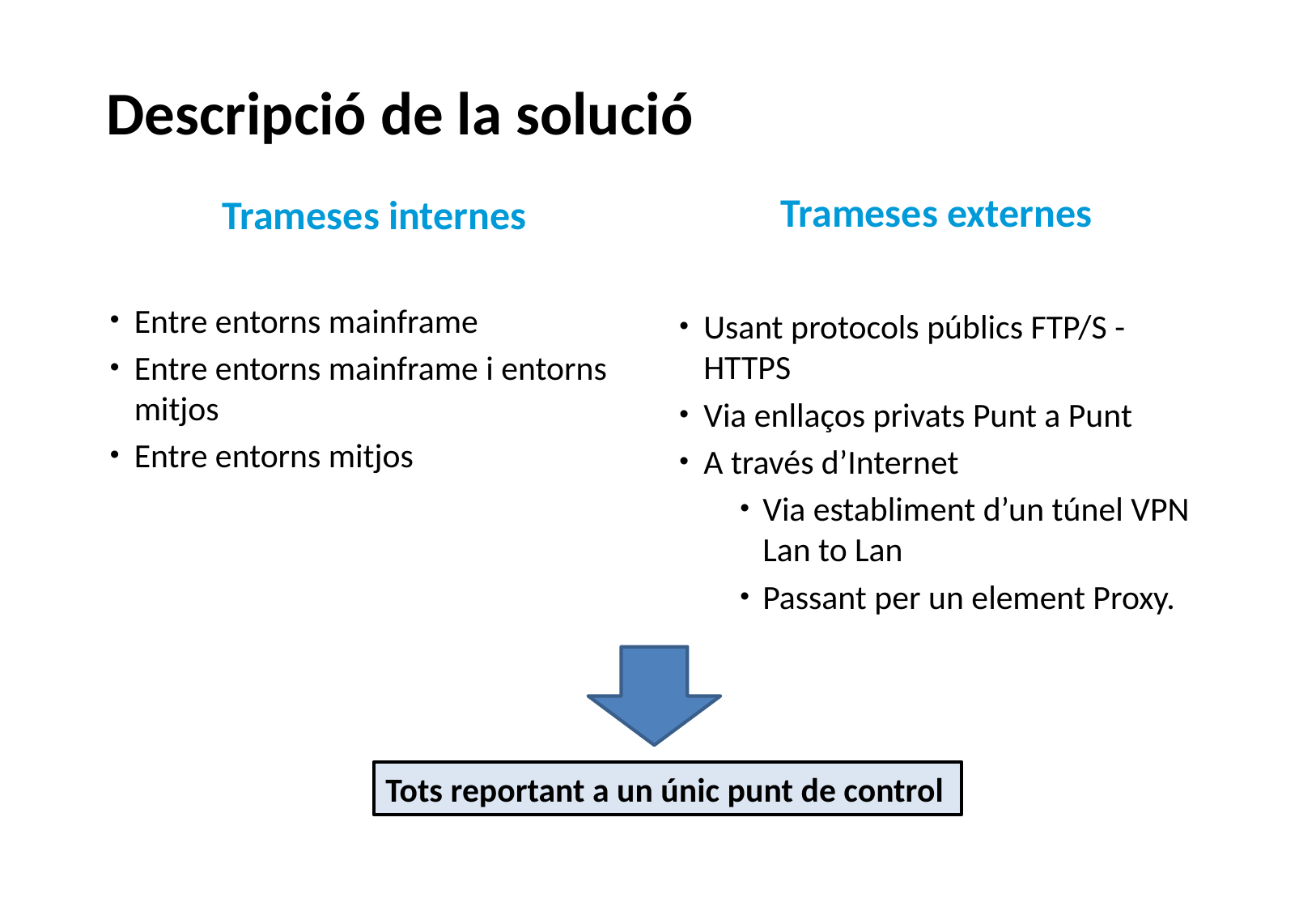

Descripció de la solució
Trameses externes
Trameses internes
Entre entorns mainframe
Entre entorns mainframe i entorns mitjos
Entre entorns mitjos
Usant protocols públics FTP/S - HTTPS
Via enllaços privats Punt a Punt
A través d’Internet
Via establiment d’un túnel VPN Lan to Lan
Passant per un element Proxy.

Tots reportant a un únic punt de control